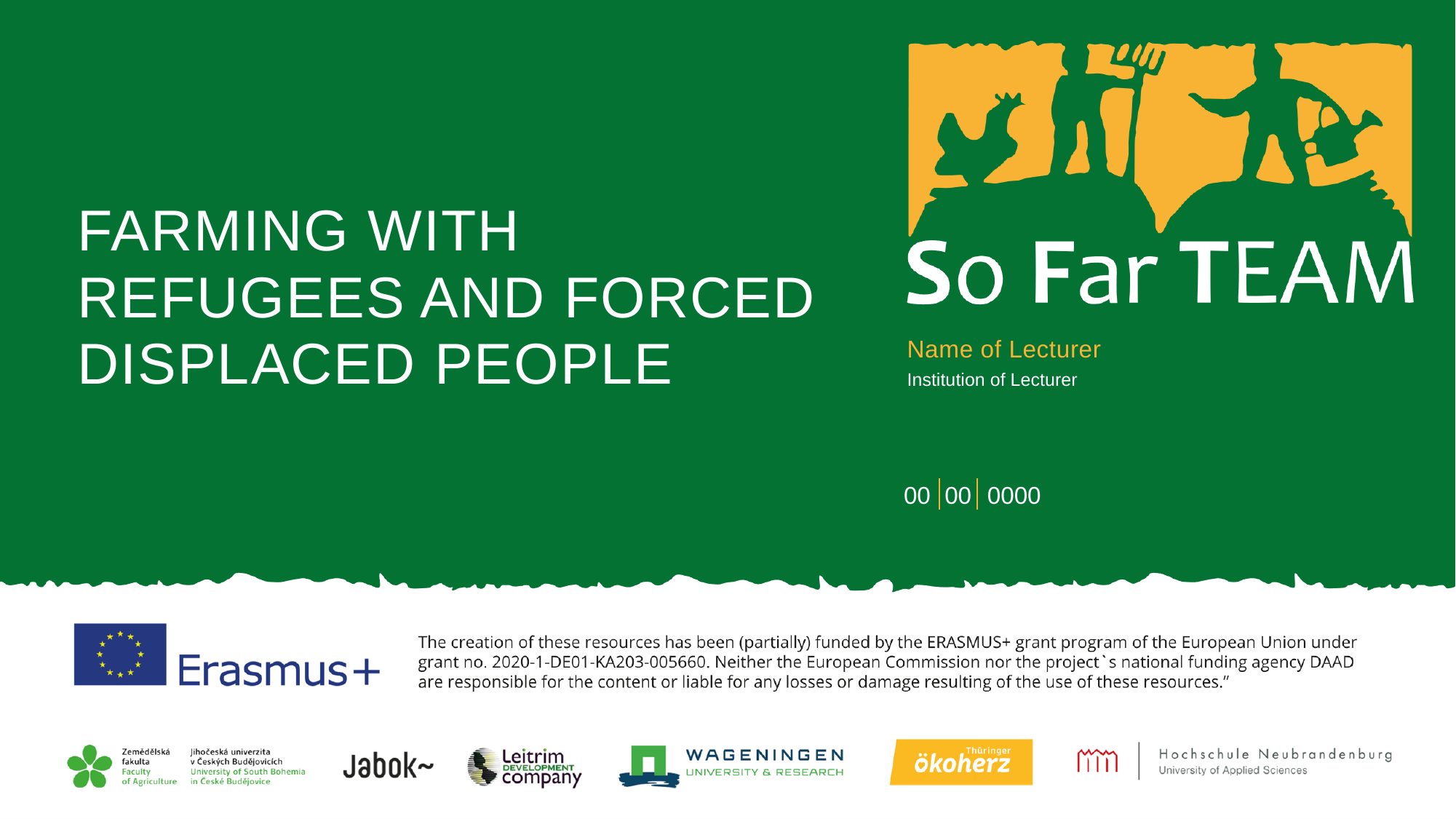

Farming with Refugees and forced displaced people
Name of Lecturer
Institution of Lecturer
00
00
0000